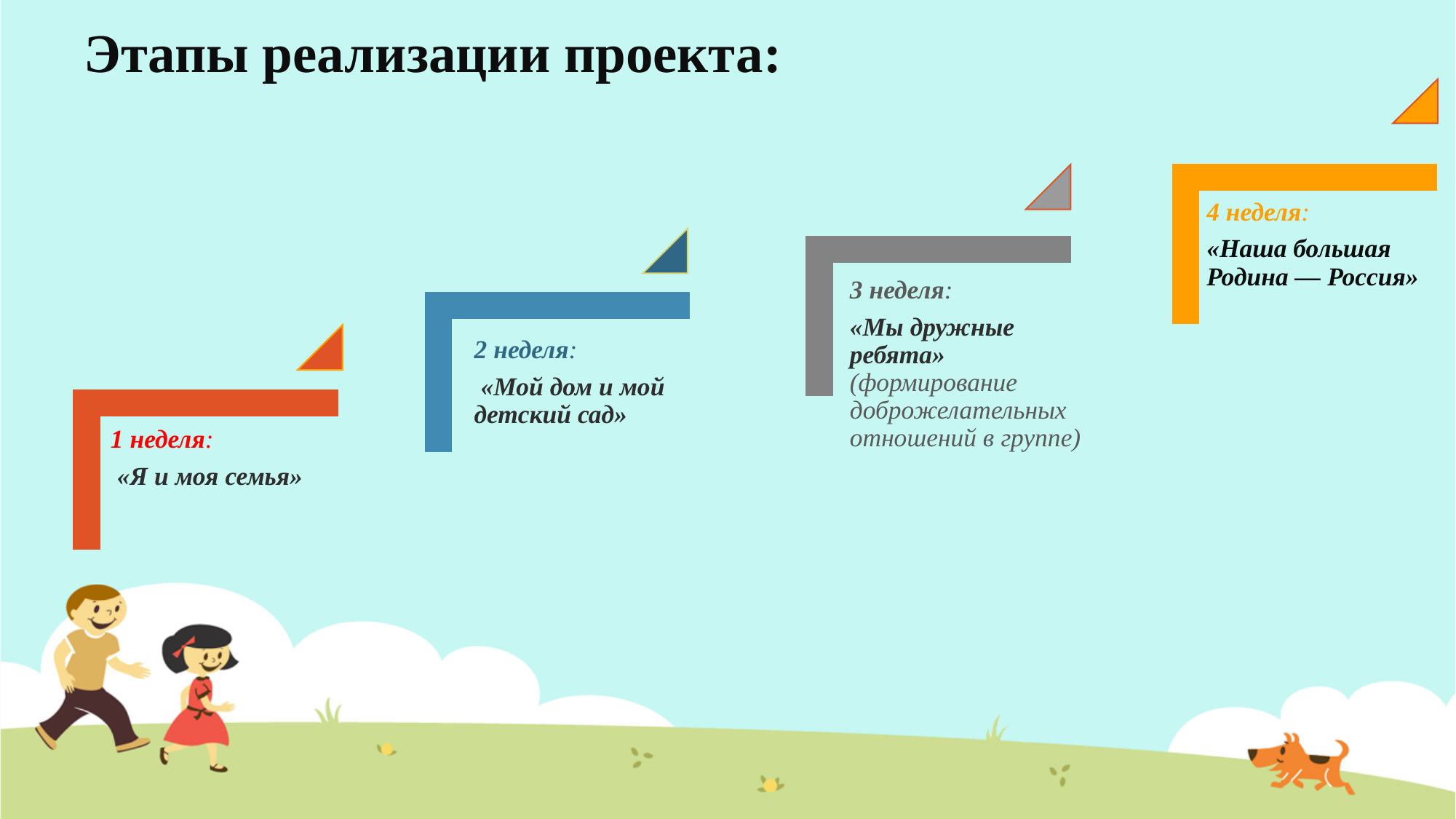

# Этапы реализации проекта:
1 неделя:
 «Я и моя семья»
2 неделя:
 «Мой дом и мой детский сад»
3 неделя:
«Мы дружные ребята» (формирование доброжелательных отношений в группе)
4 неделя:
«Наша большая Родина — Россия»